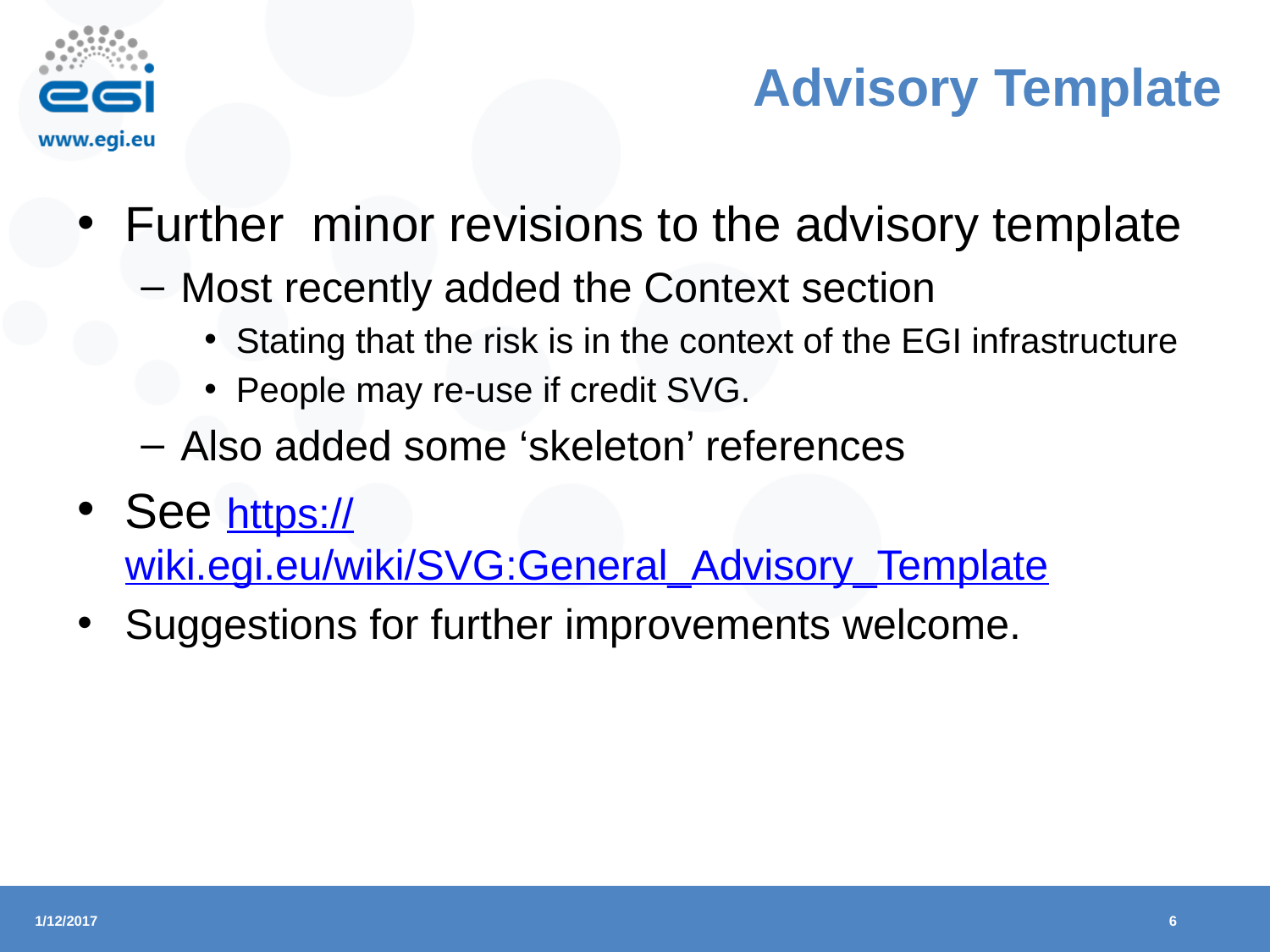

# Advisory Template
Further  minor revisions to the advisory template
Most recently added the Context section
Stating that the risk is in the context of the EGI infrastructure
People may re-use if credit SVG.
Also added some ‘skeleton’ references
See https://wiki.egi.eu/wiki/SVG:General_Advisory_Template
Suggestions for further improvements welcome.